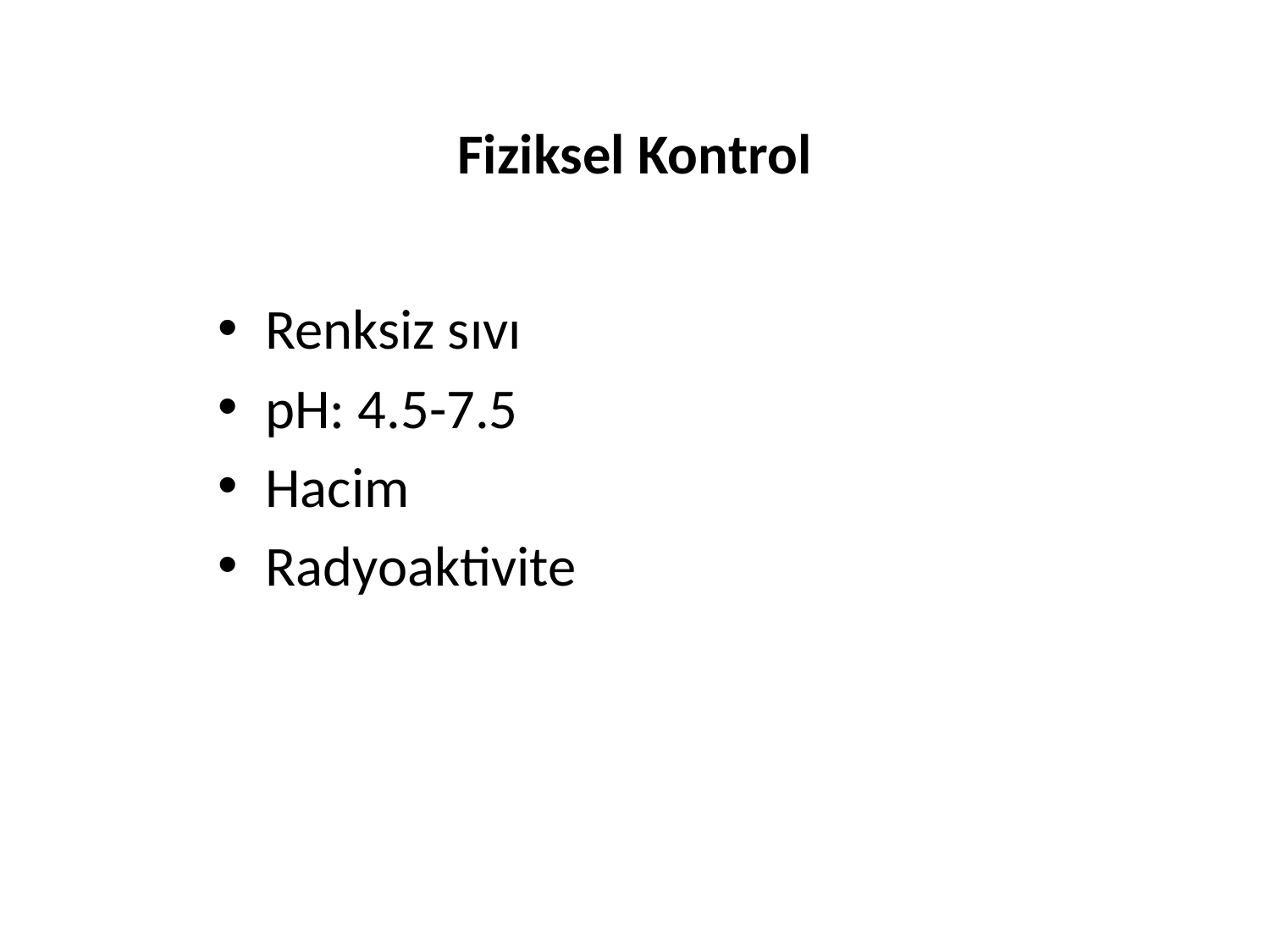

Fiziksel Kontrol

Renksiz sıvı
pH: 4.5-7.5
Hacim
Radyoaktivite